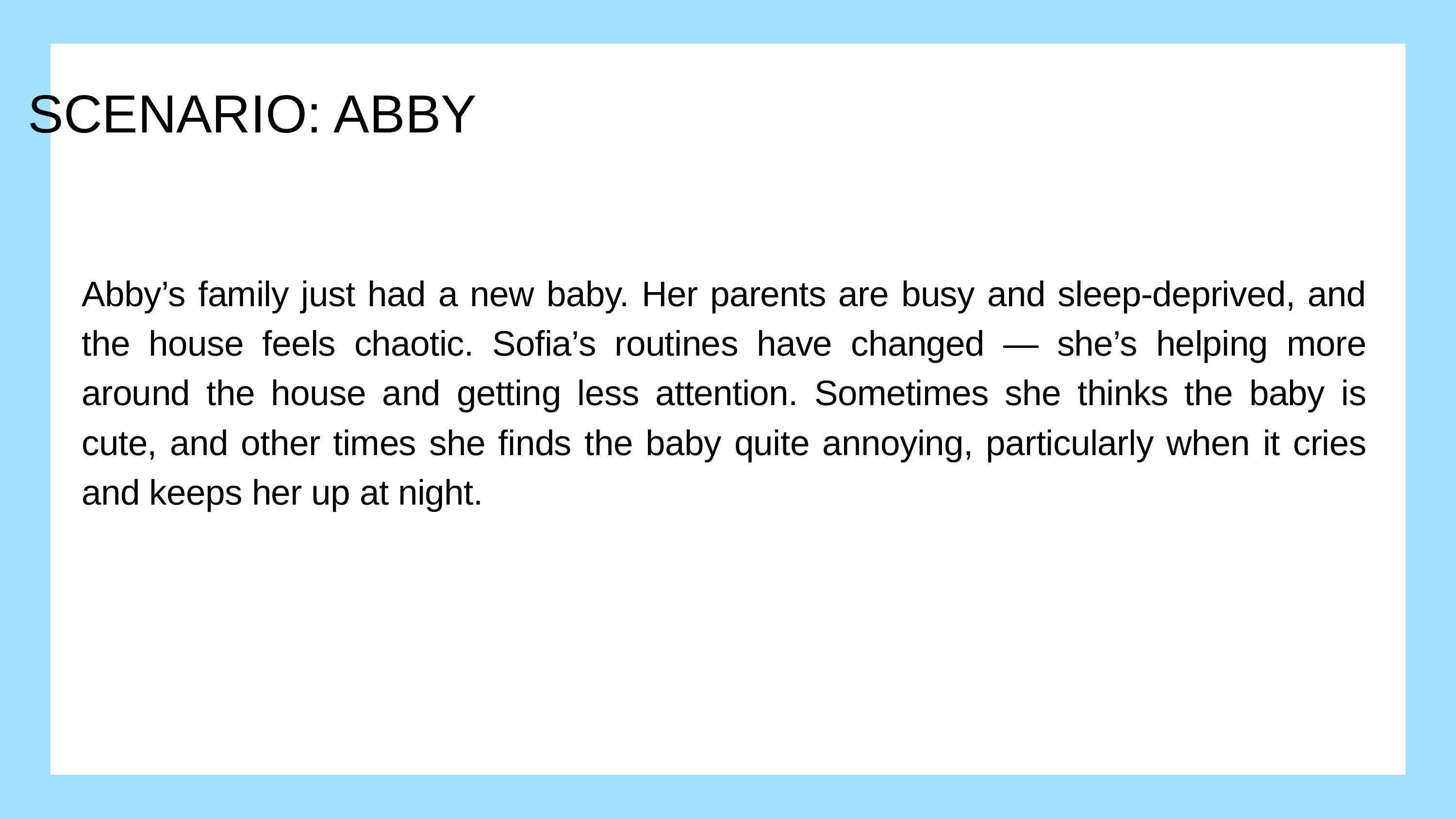

SCENARIO: ABBY
Abby’s family just had a new baby. Her parents are busy and sleep-deprived, and the house feels chaotic. Sofia’s routines have changed — she’s helping more around the house and getting less attention. Sometimes she thinks the baby is cute, and other times she finds the baby quite annoying, particularly when it cries and keeps her up at night.